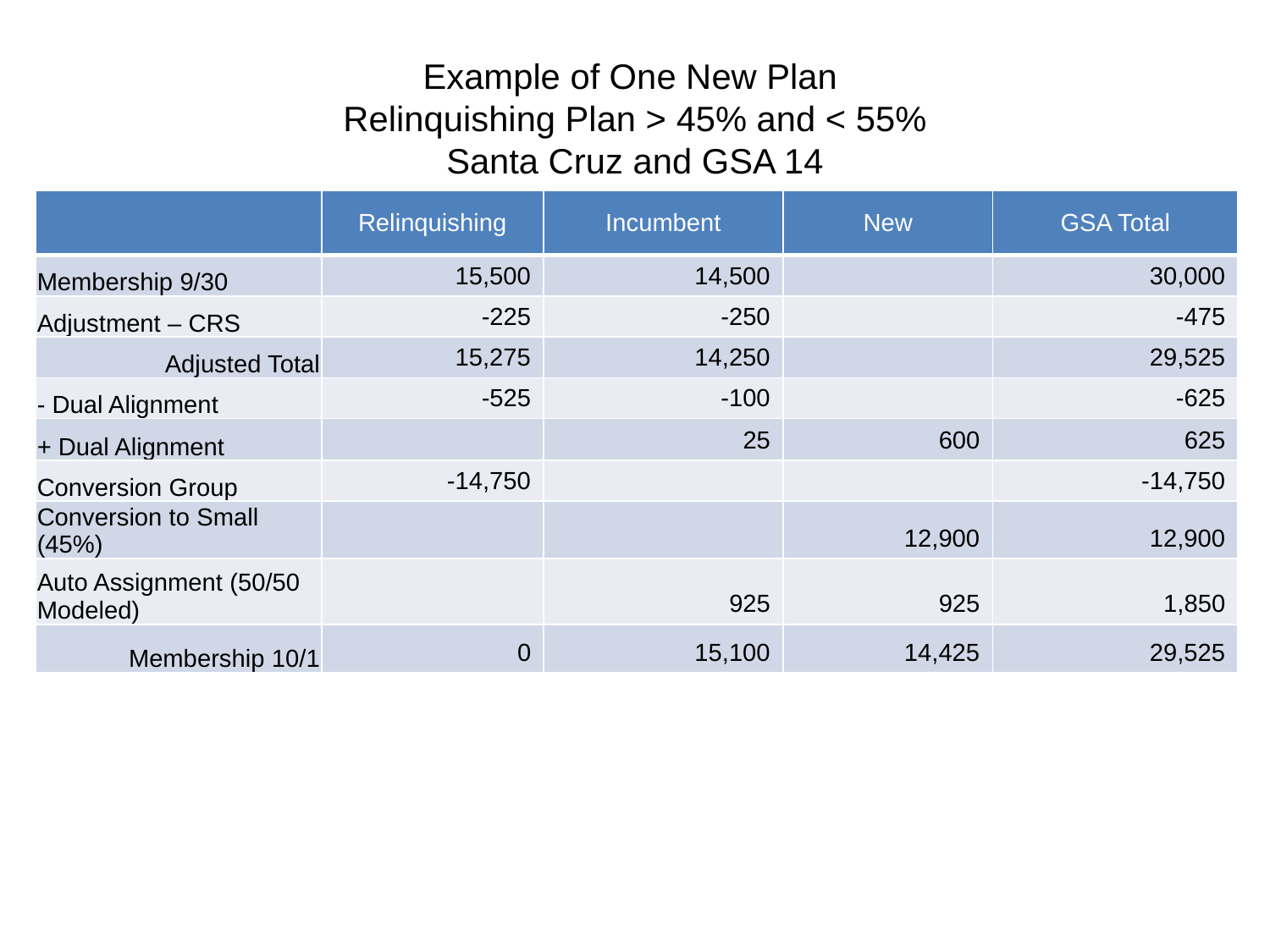

# Example of One New Plan Relinquishing Plan > 45% and < 55% Santa Cruz and GSA 14
|  | Relinquishing | Incumbent | New | GSA Total |
| --- | --- | --- | --- | --- |
| Membership 9/30 | 15,500 | 14,500 |  | 30,000 |
| Adjustment – CRS | -225 | -250 |  | -475 |
| Adjusted Total | 15,275 | 14,250 |  | 29,525 |
| - Dual Alignment | -525 | -100 |  | -625 |
| + Dual Alignment |  | 25 | 600 | 625 |
| Conversion Group | -14,750 |  |  | -14,750 |
| Conversion to Small (45%) |  |  | 12,900 | 12,900 |
| Auto Assignment (50/50 Modeled) |  | 925 | 925 | 1,850 |
| Membership 10/1 | 0 | 15,100 | 14,425 | 29,525 |